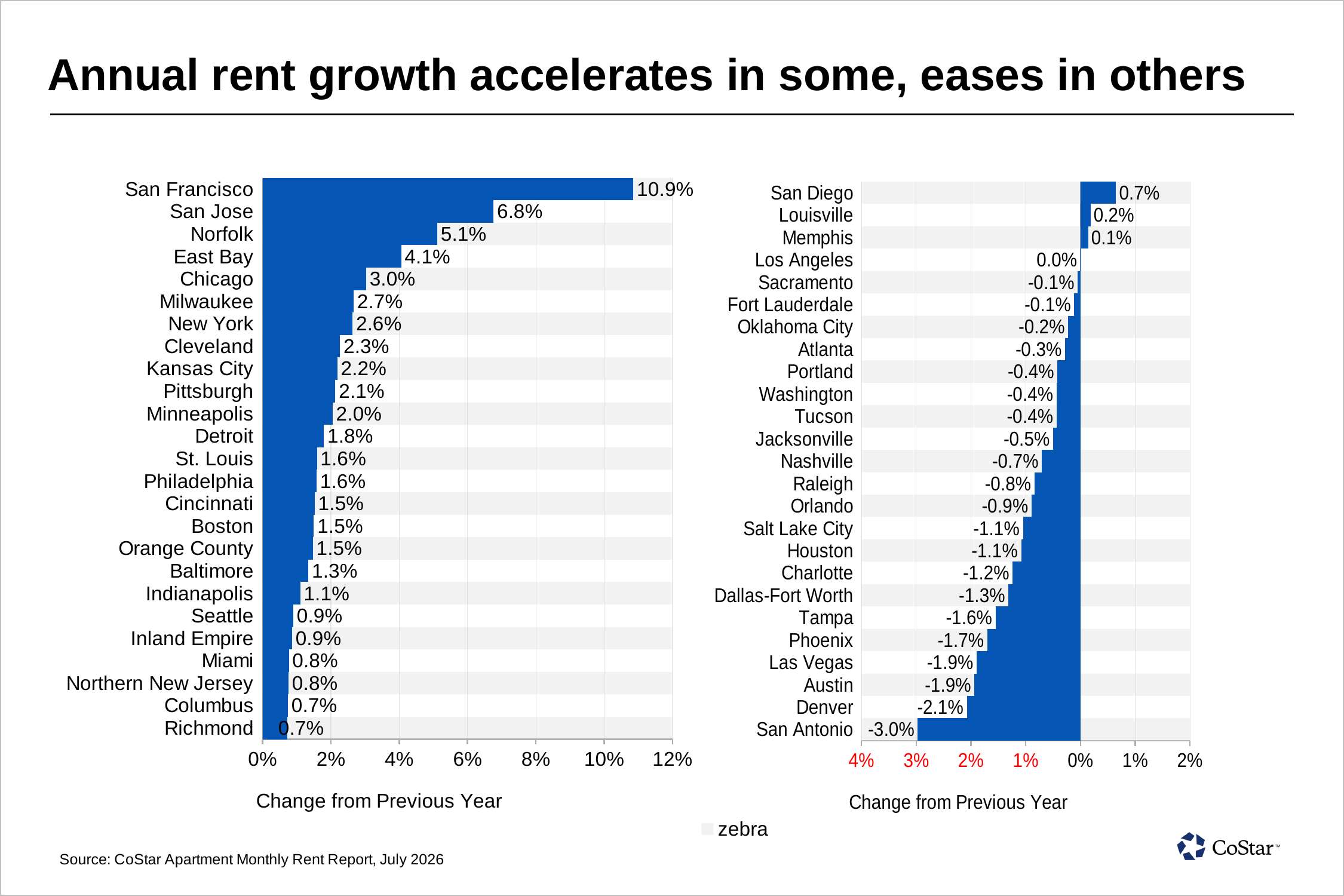

# Annual rent growth accelerates in some, eases in others

### Chart

| Category | zebra | zebra2 | Market Rent |
|---|---|---|---|
| Richmond | 100000000376832.0 | -100000000376832.0 | 0.007237762680033066 |
| Columbus | 0.0 | 0.0 | 0.007363444430409594 |
| Northern New Jersey | 100000000376832.0 | -100000000376832.0 | 0.007607694912548313 |
| Miami | 0.0 | 0.0 | 0.007682066005125554 |
| Inland Empire | 100000000376832.0 | -100000000376832.0 | 0.008611172496200581 |
| Seattle | 0.0 | 0.0 | 0.008981007288493048 |
| Indianapolis | 100000000376832.0 | -100000000376832.0 | 0.011006630026219932 |
| Baltimore | 0.0 | 0.0 | 0.013396897305493871 |
| Orange County | 100000000376832.0 | -100000000376832.0 | 0.014708178461546817 |
| Boston | 0.0 | 0.0 | 0.01499380288140828 |
| Cincinnati | 100000000376832.0 | -100000000376832.0 | 0.015258099008040427 |
| Philadelphia | 0.0 | 0.0 | 0.015809726257608236 |
| St. Louis | 100000000376832.0 | -100000000376832.0 | 0.015911761852706707 |
| Detroit | 0.0 | 0.0 | 0.01795805639755632 |
| Minneapolis | 100000000376832.0 | -100000000376832.0 | 0.02048239933650242 |
| Pittsburgh | 0.0 | 0.0 | 0.02128549030816873 |
| Kansas City | 100000000376832.0 | -100000000376832.0 | 0.021873540566709426 |
| Cleveland | 0.0 | 0.0 | 0.022661585811524665 |
| New York | 100000000376832.0 | -100000000376832.0 | 0.026327658892054684 |
| Milwaukee | 0.0 | 0.0 | 0.02665392521594856 |
| Chicago | 100000000376832.0 | -100000000376832.0 | 0.03027263611393516 |
| East Bay | 0.0 | 0.0 | 0.04054793936971435 |
| Norfolk | 100000000376832.0 | -100000000376832.0 | 0.05113931557448126 |
| San Jose | 0.0 | 0.0 | 0.06760432267391758 |
| San Francisco | 100000000376832.0 | -100000000376832.0 | 0.10855423542253484 |

### Chart

| Category | zebra | zebra2 | Market Rent |
|---|---|---|---|
| San Antonio | 100000000376832.0 | -100000000376832.0 | -0.029723680887429937 |
| Denver | 0.0 | 0.0 | -0.020747616870351093 |
| Austin | 100000000376832.0 | -100000000376832.0 | -0.019359859110114952 |
| Las Vegas | 0.0 | 0.0 | -0.018967169764157688 |
| Phoenix | 100000000376832.0 | -100000000376832.0 | -0.017018183025011457 |
| Tampa | 0.0 | 0.0 | -0.015511339075711672 |
| Dallas-Fort Worth | 100000000376832.0 | -100000000376832.0 | -0.013141127920167528 |
| Charlotte | 0.0 | 0.0 | -0.012409869641581861 |
| Houston | 100000000376832.0 | -100000000376832.0 | -0.010819370280123253 |
| Salt Lake City | 0.0 | 0.0 | -0.010506217663921236 |
| Orlando | 100000000376832.0 | -100000000376832.0 | -0.008940768866020465 |
| Raleigh | 0.0 | 0.0 | -0.008391229942747547 |
| Nashville | 100000000376832.0 | -100000000376832.0 | -0.0070717756755988015 |
| Jacksonville | 0.0 | 0.0 | -0.004992052023121474 |
| Tucson | 100000000376832.0 | -100000000376832.0 | -0.004387313684123817 |
| Washington | 0.0 | 0.0 | -0.004357568959487135 |
| Portland | 100000000376832.0 | -100000000376832.0 | -0.004229217629569737 |
| Atlanta | 0.0 | 0.0 | -0.0027998412933137873 |
| Oklahoma City | 100000000376832.0 | -100000000376832.0 | -0.0022478817028518394 |
| Fort Lauderdale | 0.0 | 0.0 | -0.0011565830397086696 |
| Sacramento | 100000000376832.0 | -100000000376832.0 | -0.0005226217789012777 |
| Los Angeles | 0.0 | 0.0 | -8.019458175745342e-06 |
| Memphis | 100000000376832.0 | -100000000376832.0 | 0.0013957392238961308 |
| Louisville | 0.0 | 0.0 | 0.0018300020007719908 |
| San Diego | 100000000376832.0 | -100000000376832.0 | 0.006506543399500853 |